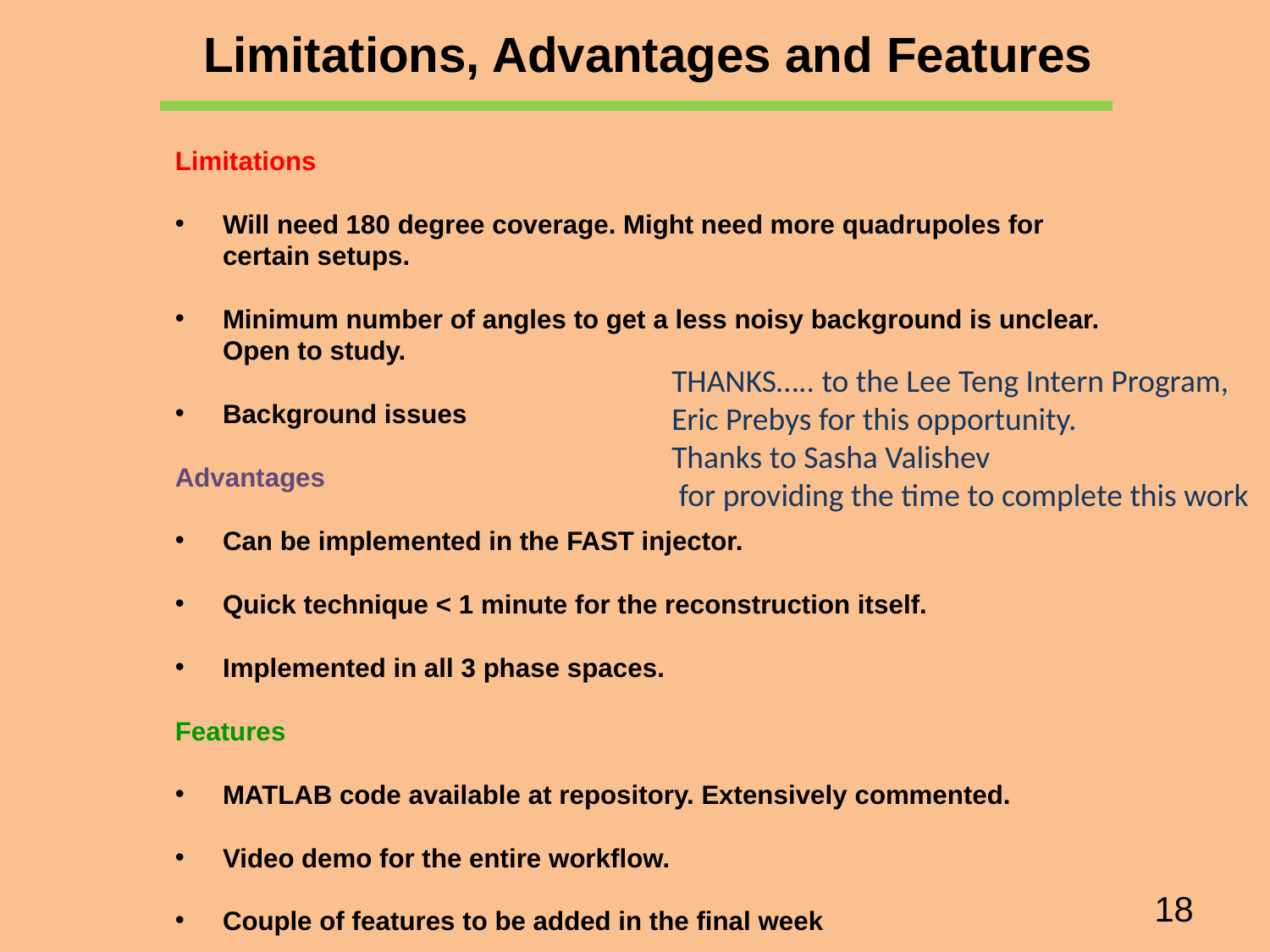

Limitations, Advantages and Features
Limitations

Will need 180 degree coverage. Might need more quadrupoles for certain setups.

Minimum number of angles to get a less noisy background is unclear. Open to study.

Background issues

Advantages

Can be implemented in the FAST injector.

Quick technique < 1 minute for the reconstruction itself.

Implemented in all 3 phase spaces.

Features

MATLAB code available at repository. Extensively commented.

Video demo for the entire workflow.

Couple of features to be added in the final week

THANKS….. to the Lee Teng Intern Program,
Eric Prebys for this opportunity.
Thanks to Sasha Valishev
 for providing the time to complete this work
18